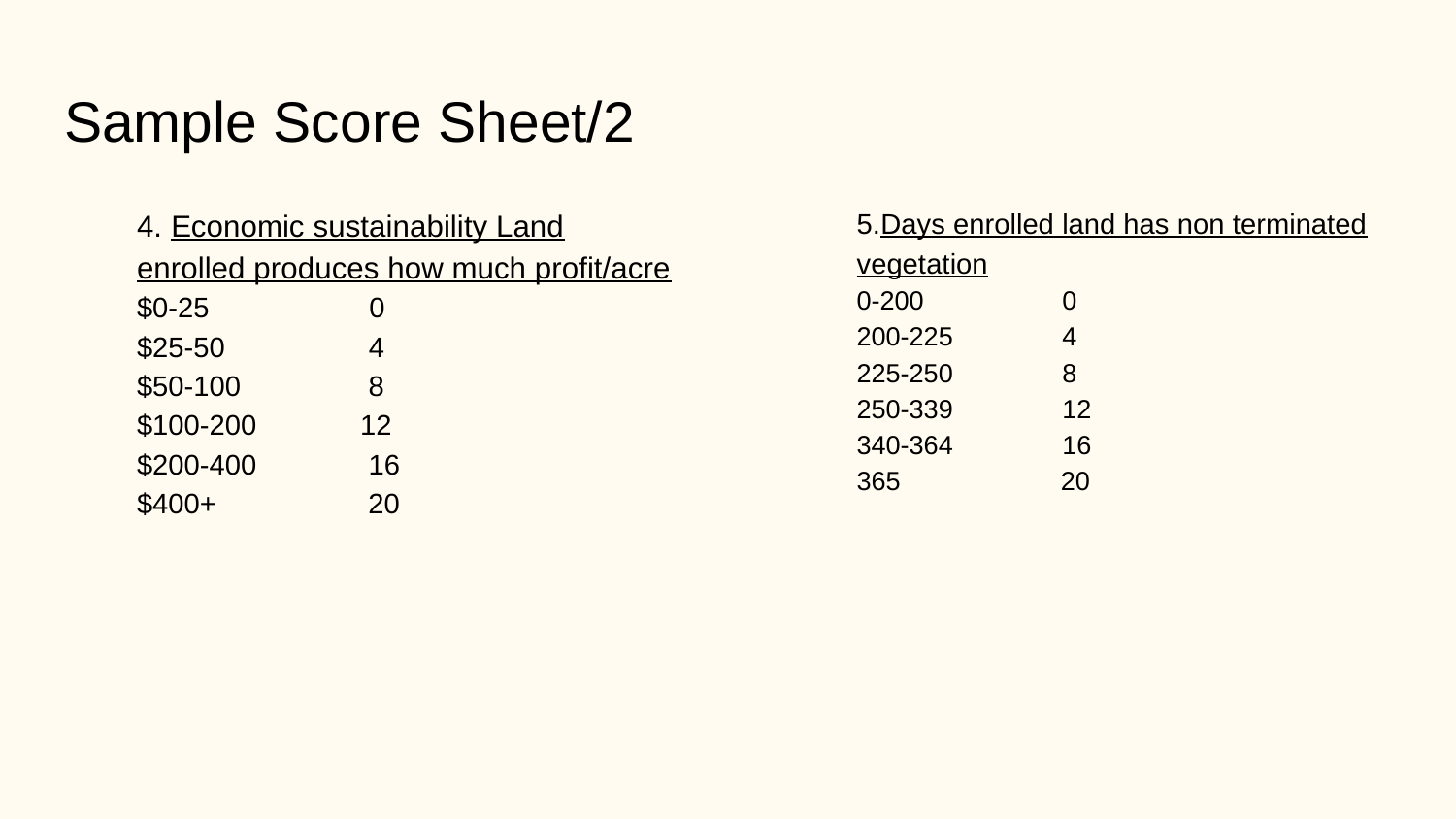

# Sample Score Sheet/2
4. Economic sustainability Land enrolled produces how much profit/acre
$0-25                    0
$25-50                  4
$50-100                8
$100-200             12
$200-400              16
$400+                   20
5.Days enrolled land has non terminated vegetation
0-200                   0
200-225               4
225-250               8
250-339               12
340-364               16
365                      20